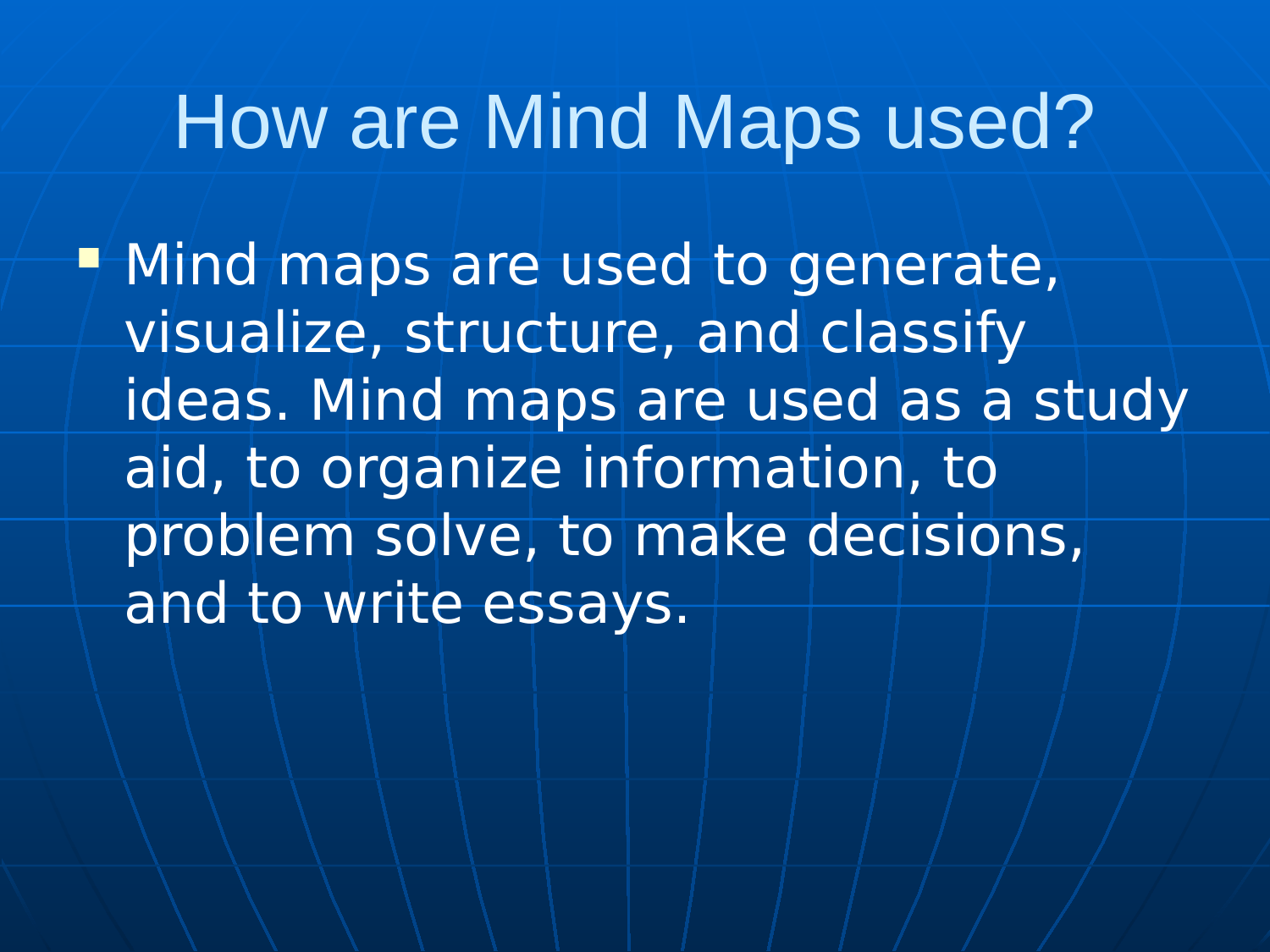

# How are Mind Maps used?
Mind maps are used to generate, visualize, structure, and classify ideas. Mind maps are used as a study aid, to organize information, to problem solve, to make decisions, and to write essays.